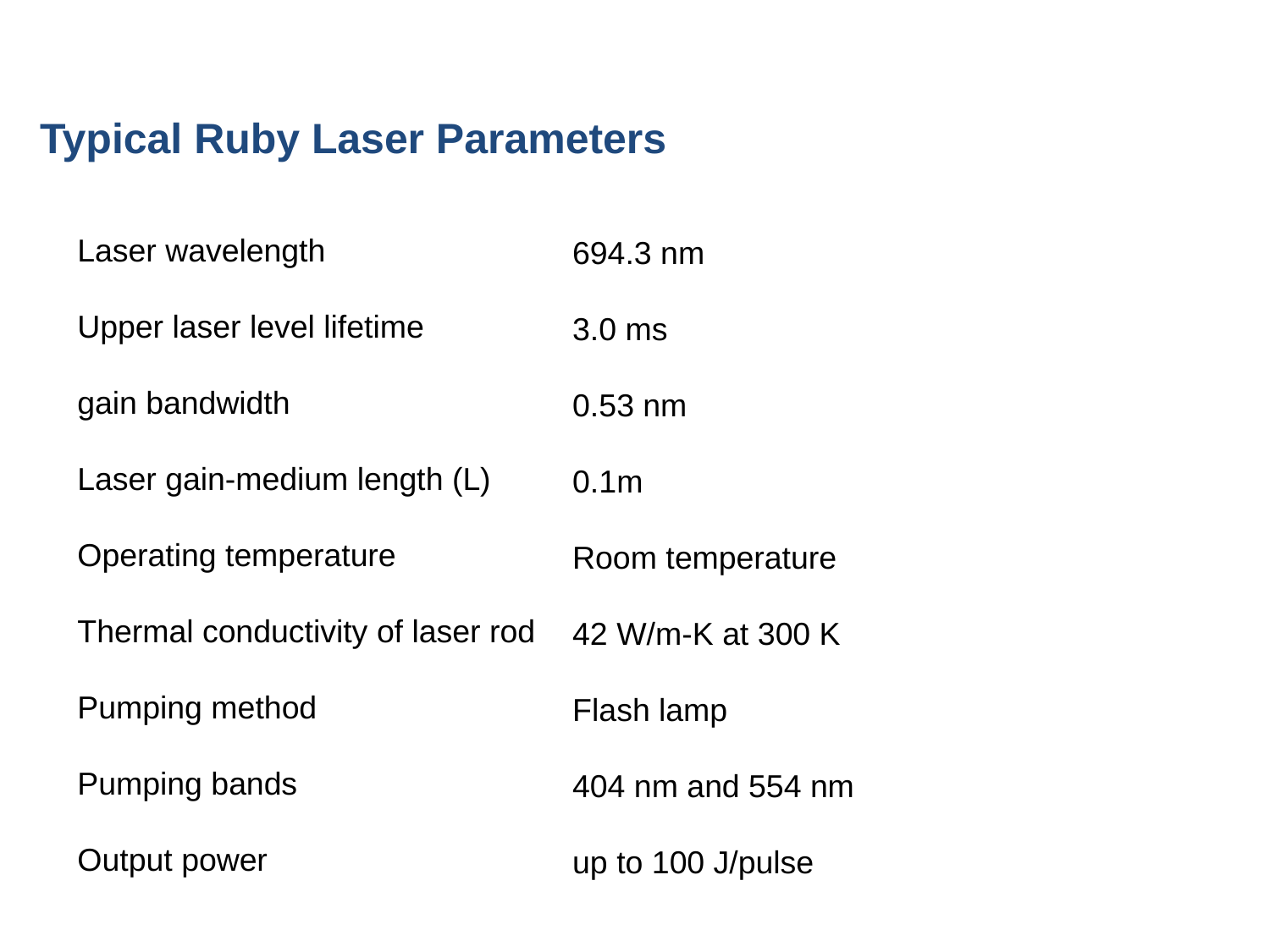

# Typical Ruby Laser Parameters
Laser wavelength
Upper laser level lifetime
gain bandwidth
Laser gain-medium length (L)
Operating temperature
Thermal conductivity of laser rod
Pumping method
Pumping bands
Output power
694.3 nm
3.0 ms
0.53 nm
0.1m
Room temperature
42 W/m-K at 300 K
Flash lamp
404 nm and 554 nm
up to 100 J/pulse